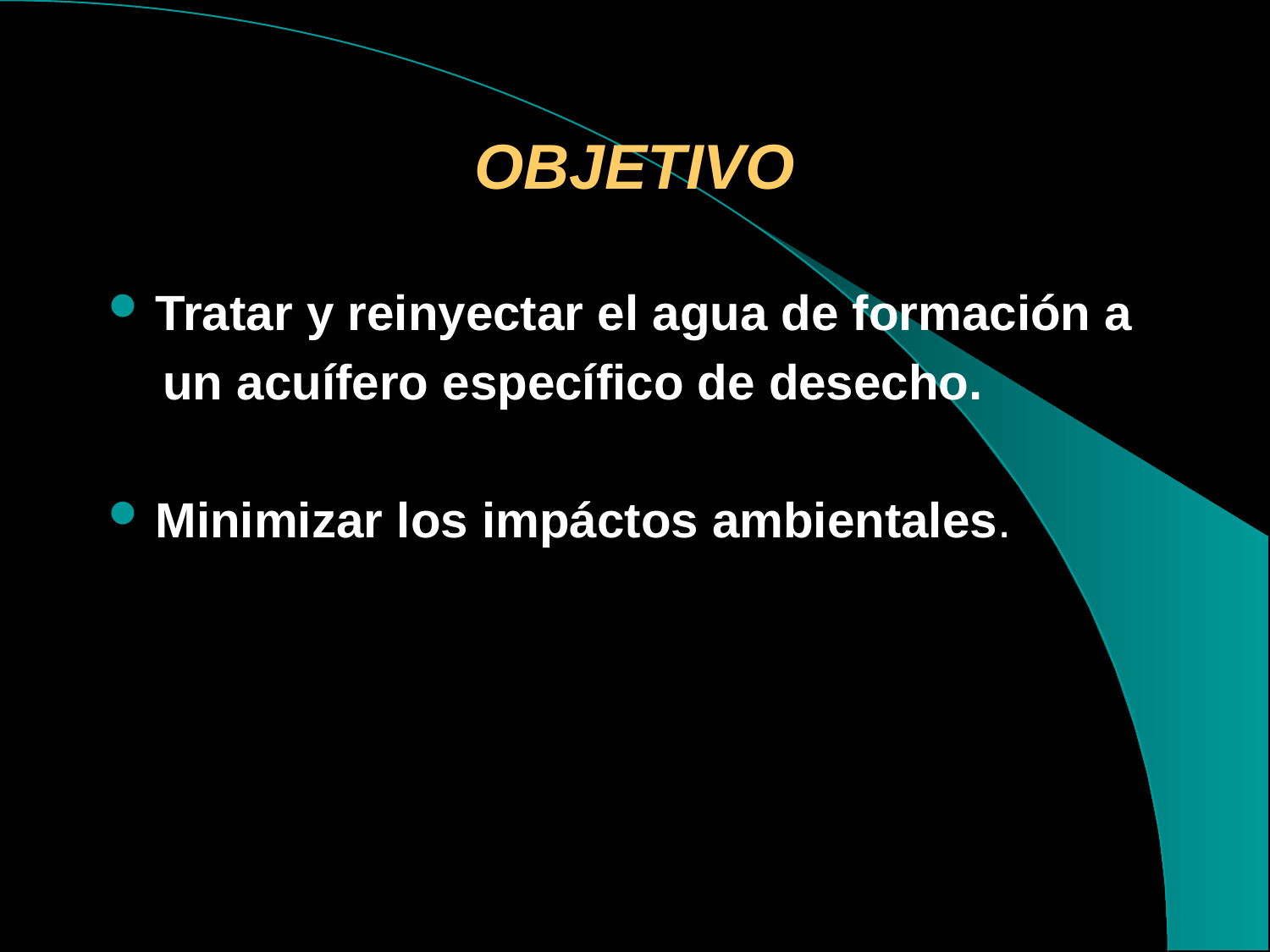

# OBJETIVO
Tratar y reinyectar el agua de formación a
    un acuífero específico de desecho.

Minimizar los impáctos ambientales.